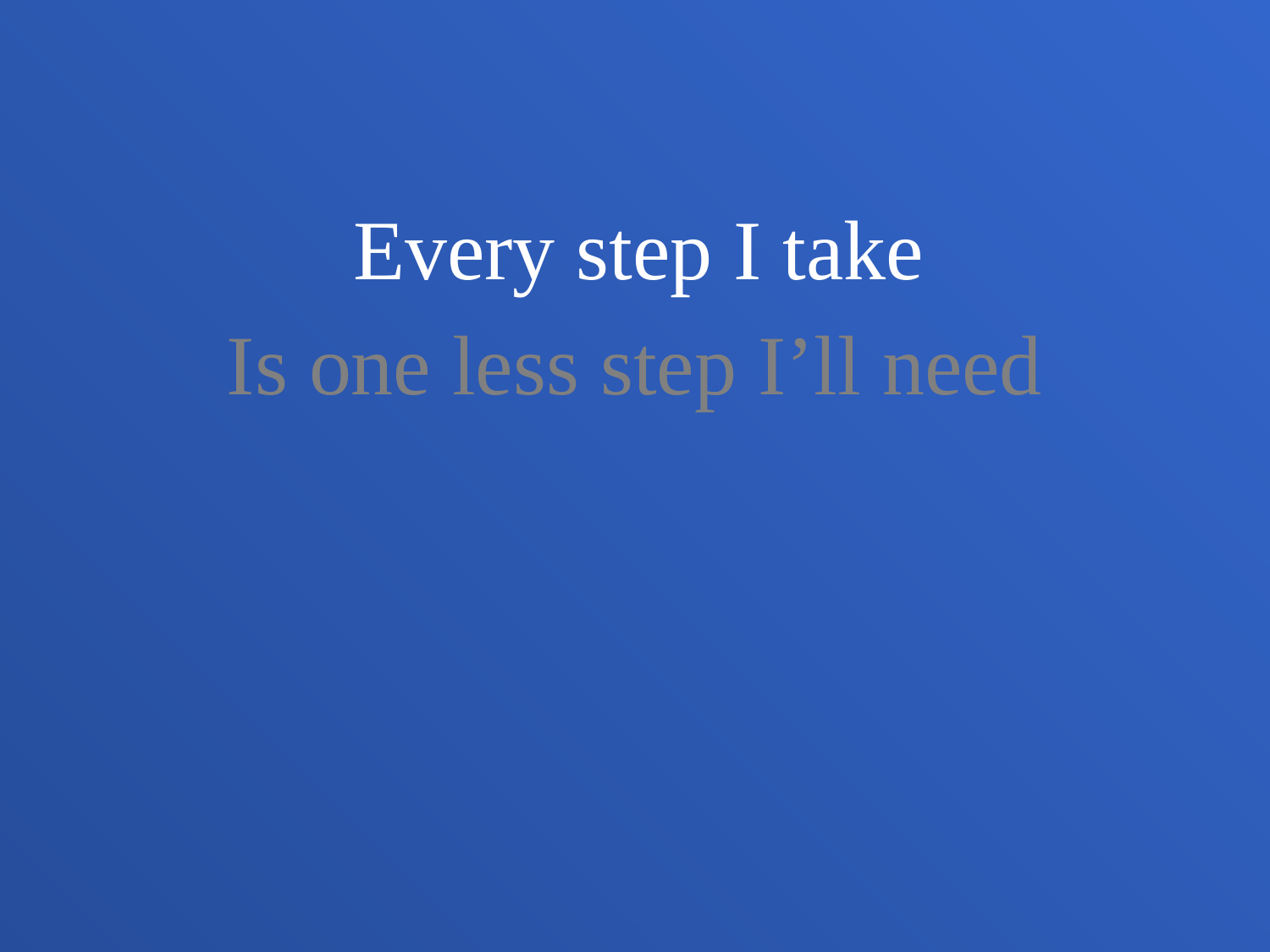

Every step I take
Is one less step I’ll need